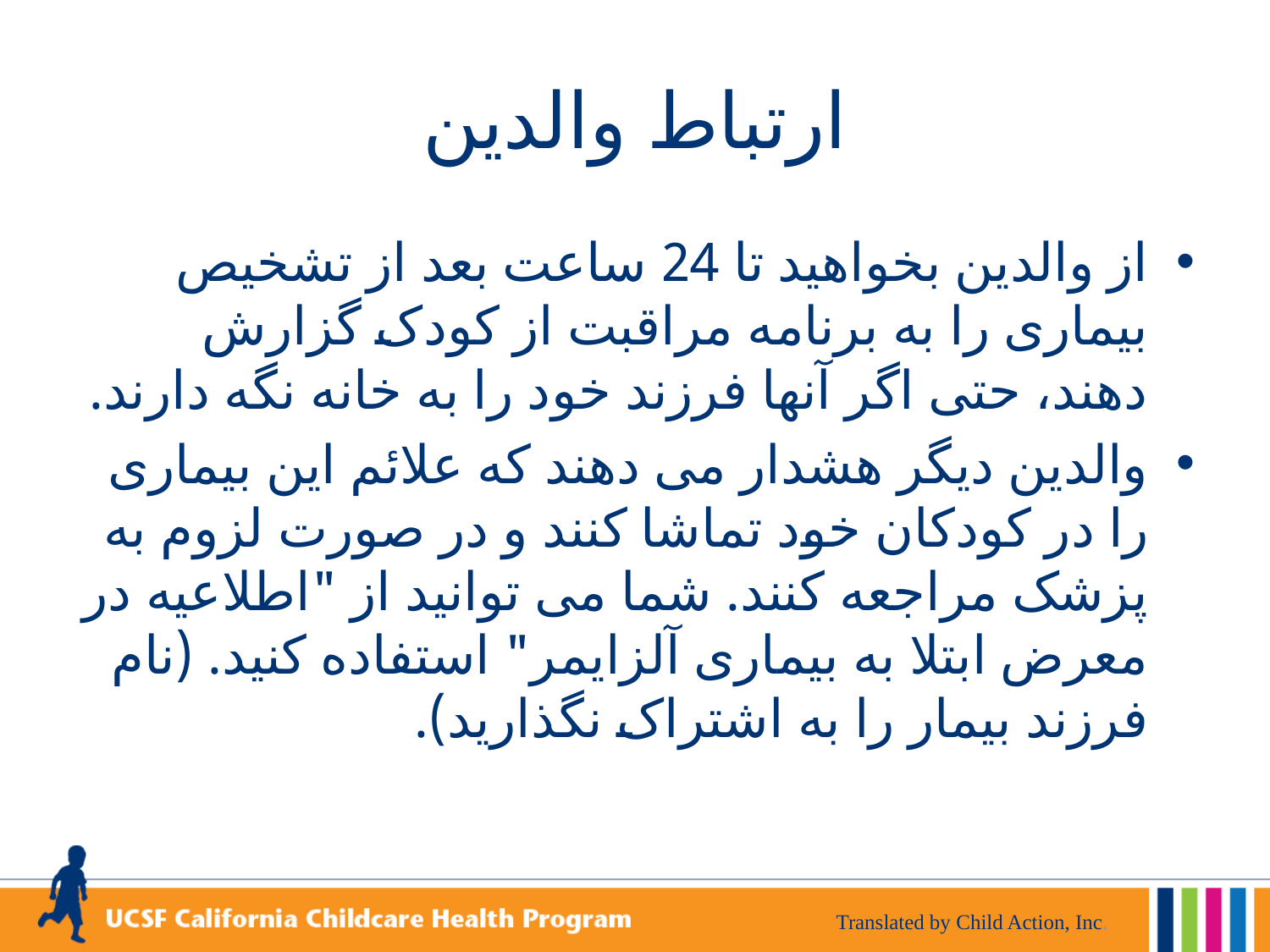

# ارتباط والدین
از والدین بخواهید تا 24 ساعت بعد از تشخیص بیماری را به برنامه مراقبت از کودک گزارش دهند، حتی اگر آنها فرزند خود را به خانه نگه دارند.
والدین دیگر هشدار می دهند که علائم این بیماری را در کودکان خود تماشا کنند و در صورت لزوم به پزشک مراجعه کنند. شما می توانید از "اطلاعیه در معرض ابتلا به بیماری آلزایمر" استفاده کنید. (نام فرزند بیمار را به اشتراک نگذارید).
Translated by Child Action, Inc.